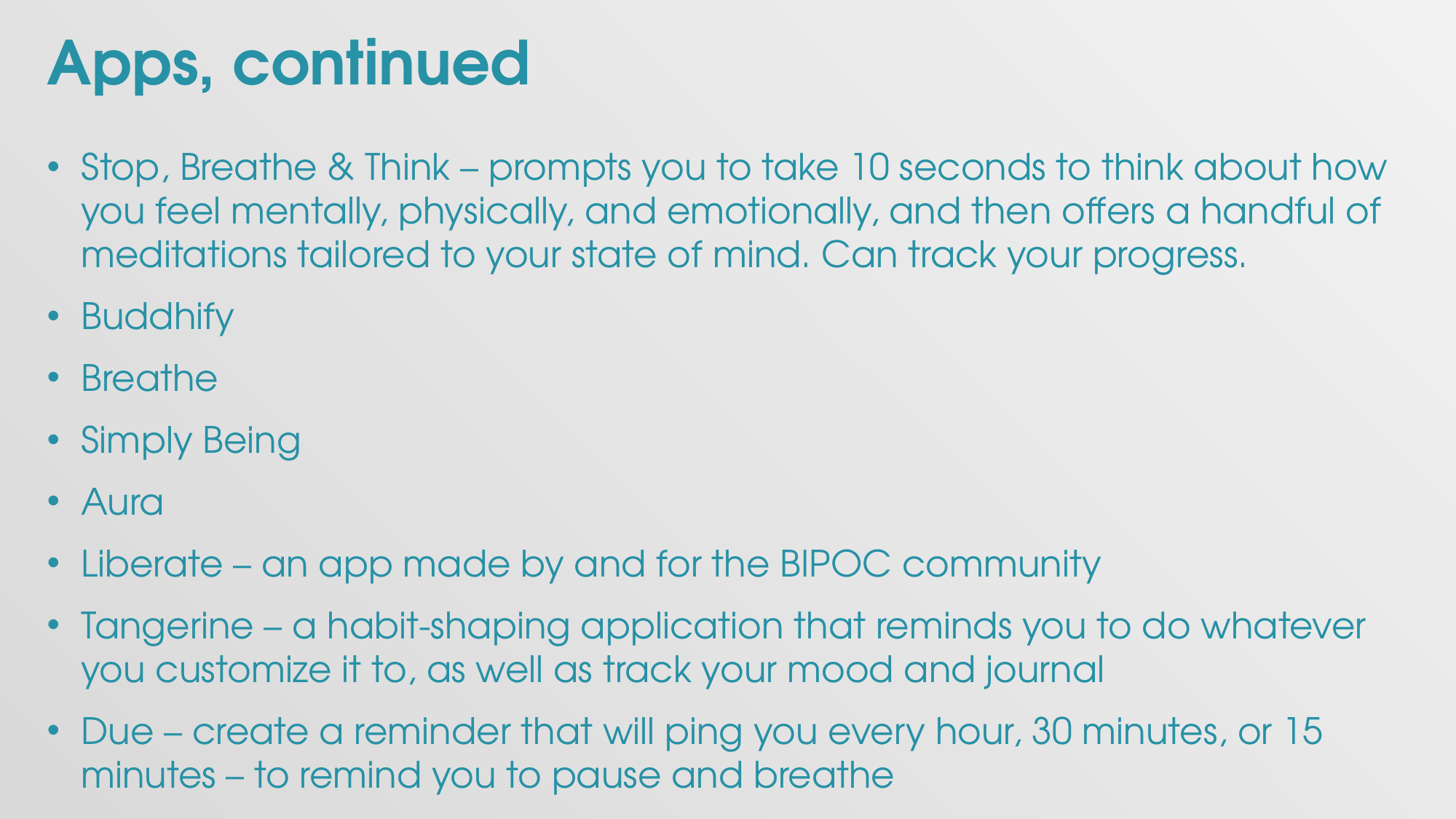

Apps, continued

Stop, Breathe & Think – prompts you to take 10 seconds to think about how you feel mentally, physically, and emotionally, and then offers a handful of meditations tailored to your state of mind. Can track your progress.
Buddhify
Breathe
Simply Being
Aura
Liberate – an app made by and for the BIPOC community
Tangerine – a habit-shaping application that reminds you to do whatever you customize it to, as well as track your mood and journal
Due – create a reminder that will ping you every hour, 30 minutes, or 15 minutes – to remind you to pause and breathe